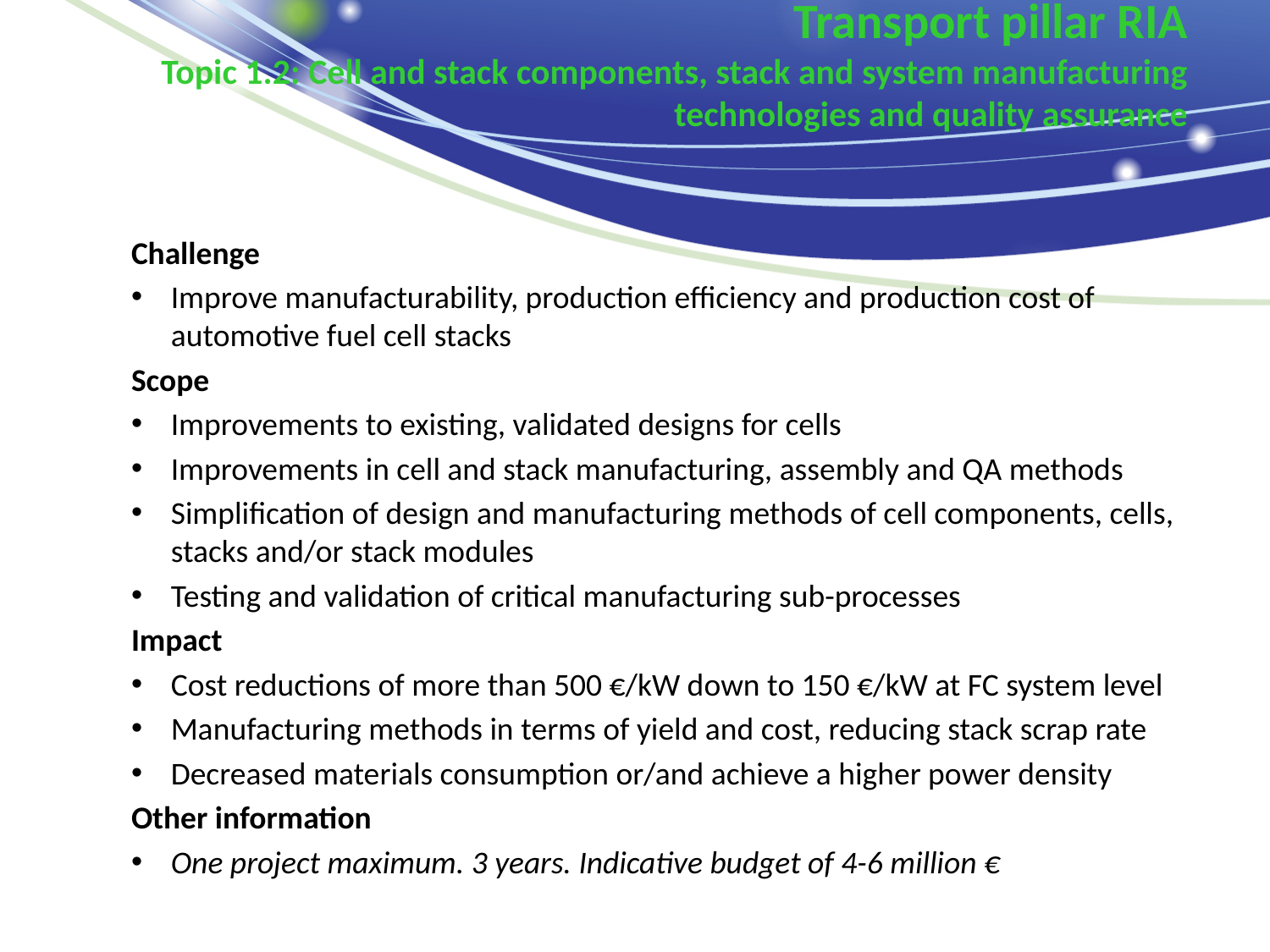

# Transport pillar RIA Topic 1.2: Cell and stack components, stack and system manufacturing technologies and quality assurance
Challenge
Improve manufacturability, production efficiency and production cost of automotive fuel cell stacks
Scope
Improvements to existing, validated designs for cells
Improvements in cell and stack manufacturing, assembly and QA methods
Simplification of design and manufacturing methods of cell components, cells, stacks and/or stack modules
Testing and validation of critical manufacturing sub-processes
Impact
Cost reductions of more than 500 €/kW down to 150 €/kW at FC system level
Manufacturing methods in terms of yield and cost, reducing stack scrap rate
Decreased materials consumption or/and achieve a higher power density
Other information
One project maximum. 3 years. Indicative budget of 4-6 million €